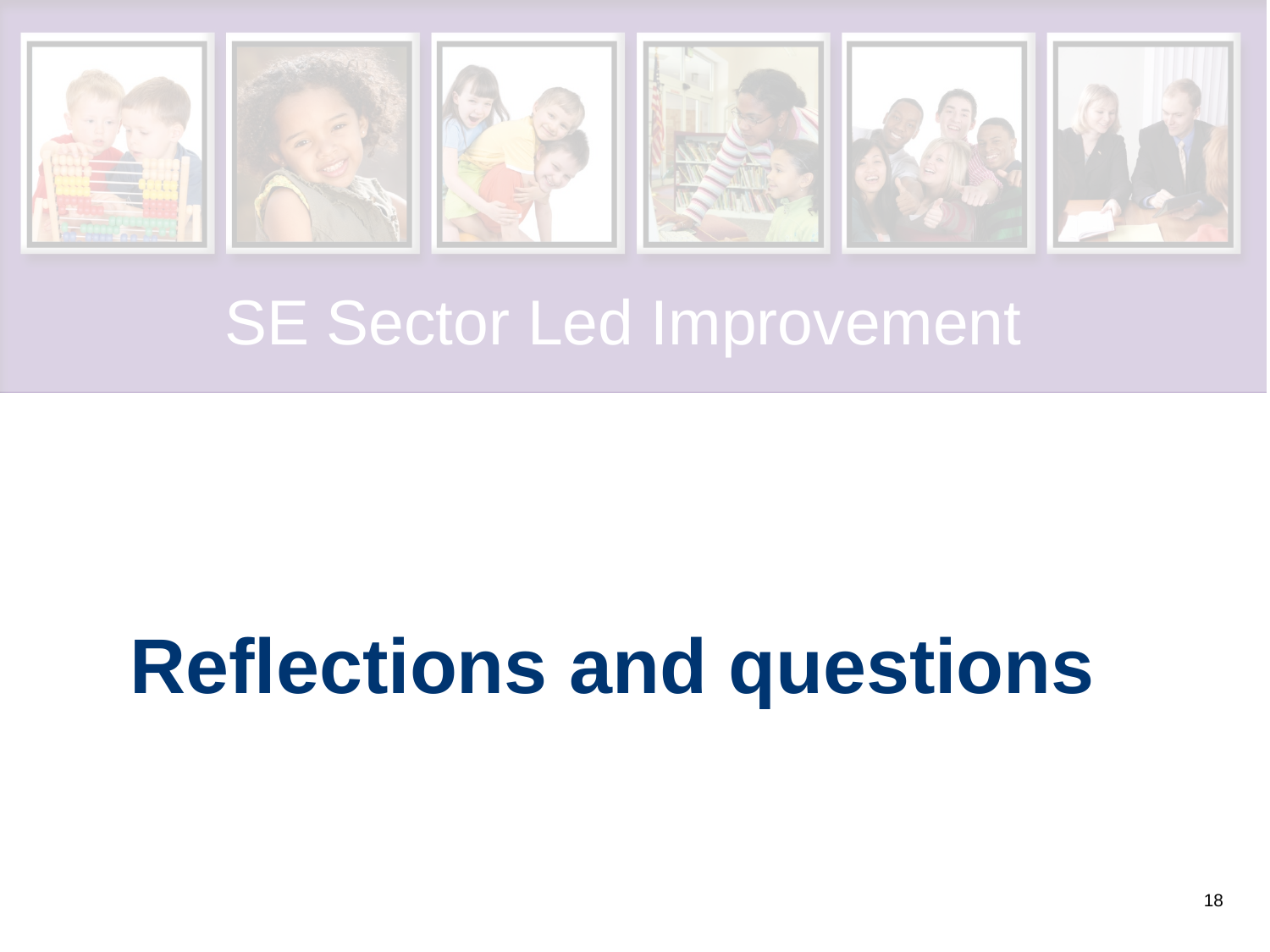

SE Sector Led Improvement
#

Reflections and questions

18